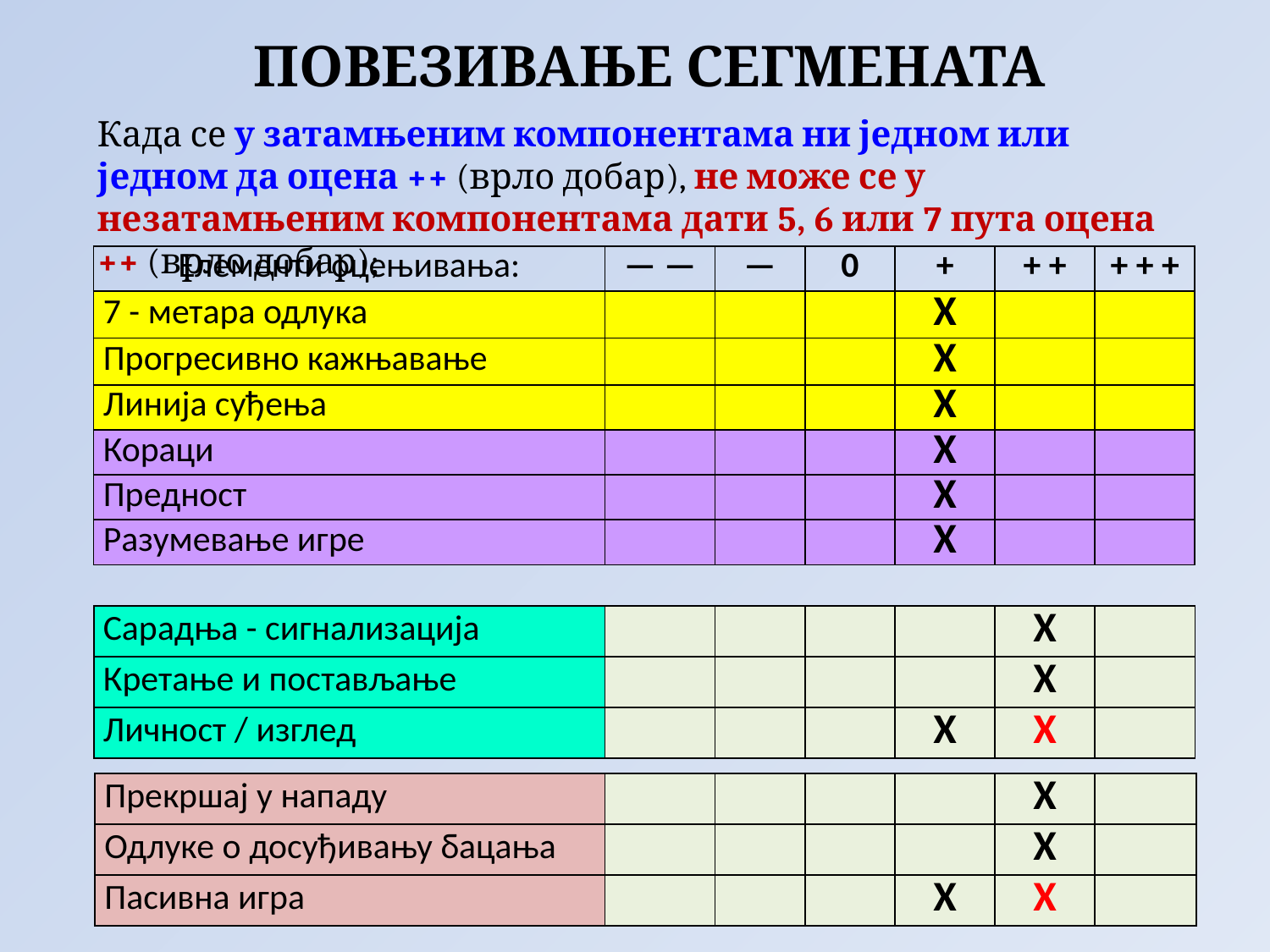

# ПОВЕЗИВАЊЕ СЕГМЕНАТА
Када се у затамњеним компонентама ни једном или једном да оцена ++ (врло добар), не може се у незатамњеним компонентама дати 5, 6 или 7 пута оцена ++ (врло добар);
| Елементи оцењивања: | — — | — | 0 | + | + + | + + + |
| --- | --- | --- | --- | --- | --- | --- |
| 7 - метара одлука |  |  |  | Х |  |  |
| Прогресивно кажњавање |  |  |  | Х |  |  |
| Линија суђења |  |  |  | Х |  |  |
| Кораци |  |  |  | Х |  |  |
| Предност |  |  |  | Х |  |  |
| Разумевање игре |  |  |  | Х |  |  |
| Сарадња - сигнализација |  |  |  |  | Х |  |
| --- | --- | --- | --- | --- | --- | --- |
| Кретање и постављање |  |  |  |  | Х |  |
| Личност / изглед |  |  |  | Х | Х |  |
| Прекршај у нападу |  |  |  |  | Х |  |
| --- | --- | --- | --- | --- | --- | --- |
| Одлуке о досуђивању бацања |  |  |  |  | Х |  |
| Пасивна игра |  |  |  | Х | Х |  |